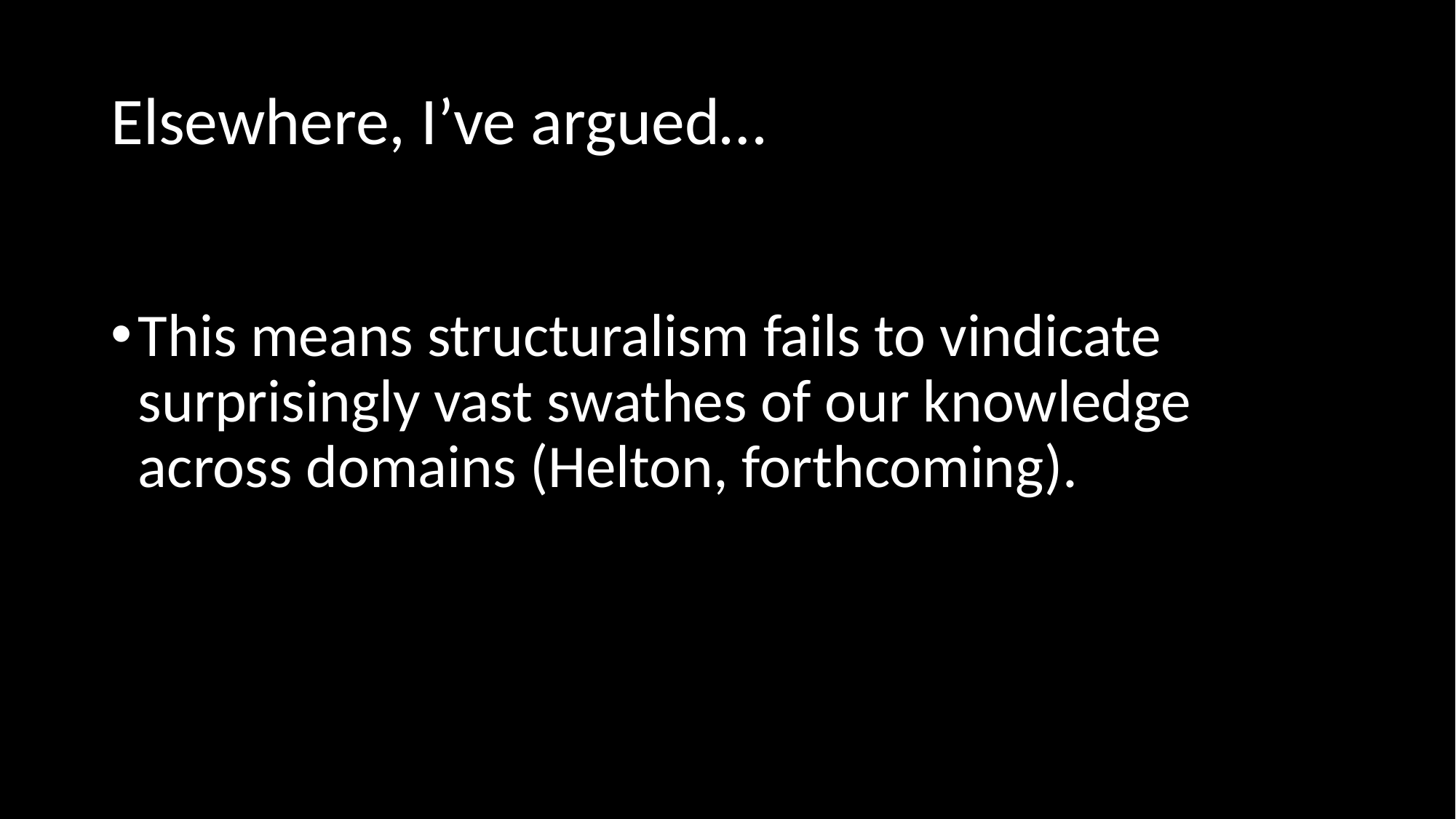

# Elsewhere, I’ve argued…

This means structuralism fails to vindicate surprisingly vast swathes of our knowledge across domains (Helton, forthcoming).